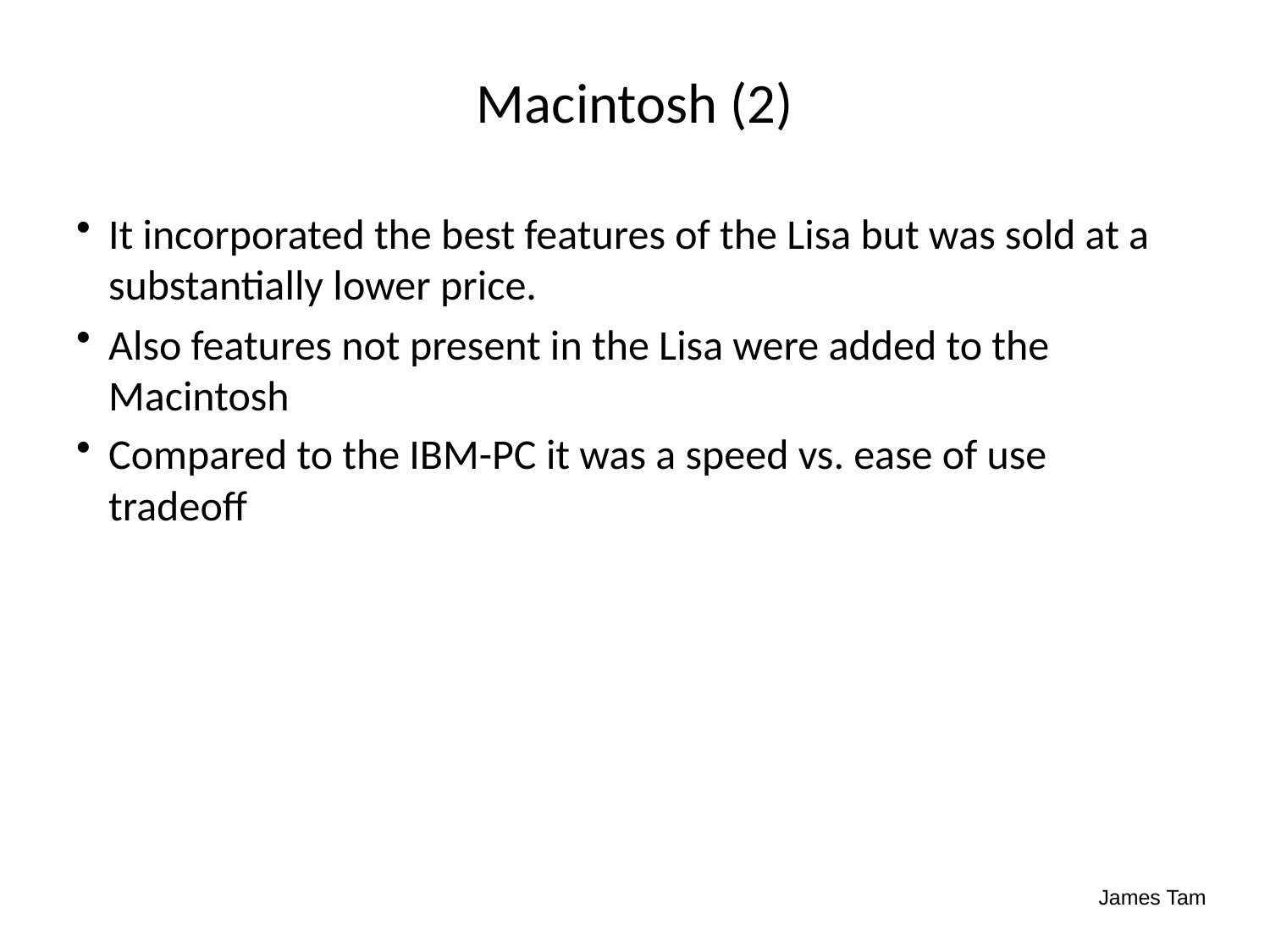

# Macintosh (2)
It incorporated the best features of the Lisa but was sold at a substantially lower price.
Also features not present in the Lisa were added to the Macintosh
Compared to the IBM-PC it was a speed vs. ease of use tradeoff